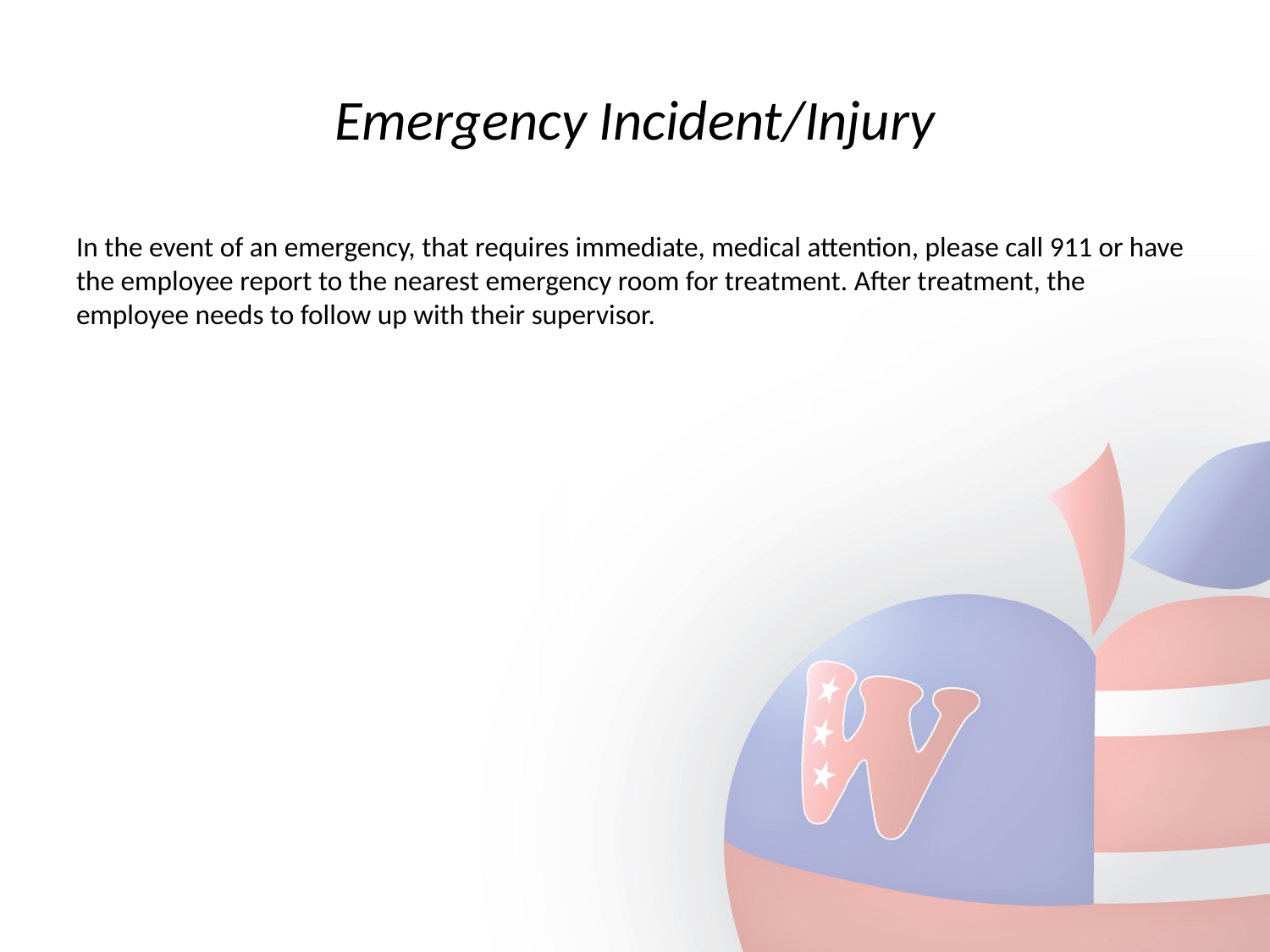

# Emergency Incident/Injury
In the event of an emergency, that requires immediate, medical attention, please call 911 or have the employee report to the nearest emergency room for treatment. After treatment, the employee needs to follow up with their supervisor.